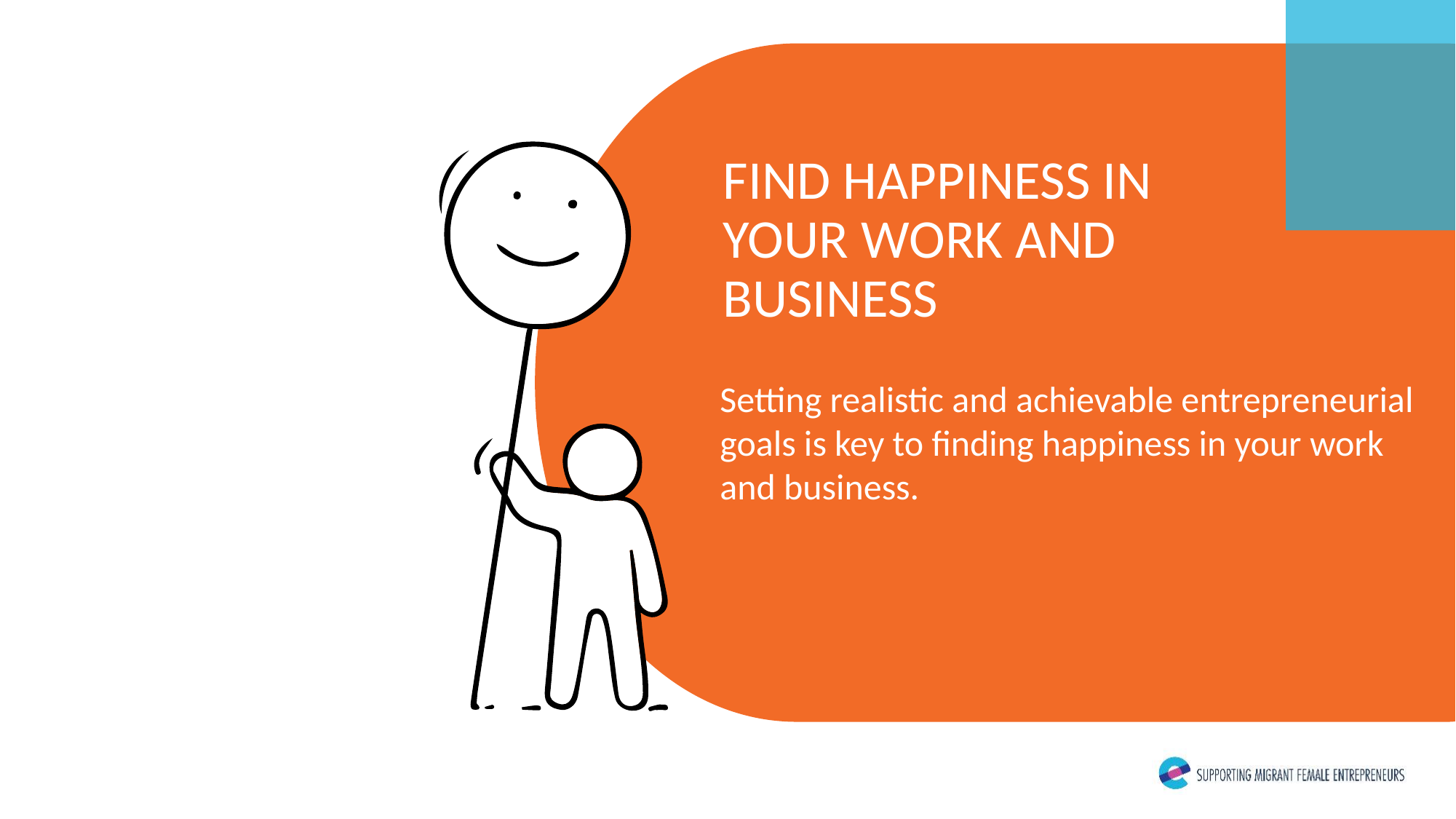

FIND HAPPINESS IN YOUR WORK AND BUSINESS
Setting realistic and achievable entrepreneurial goals is key to finding happiness in your work and business.